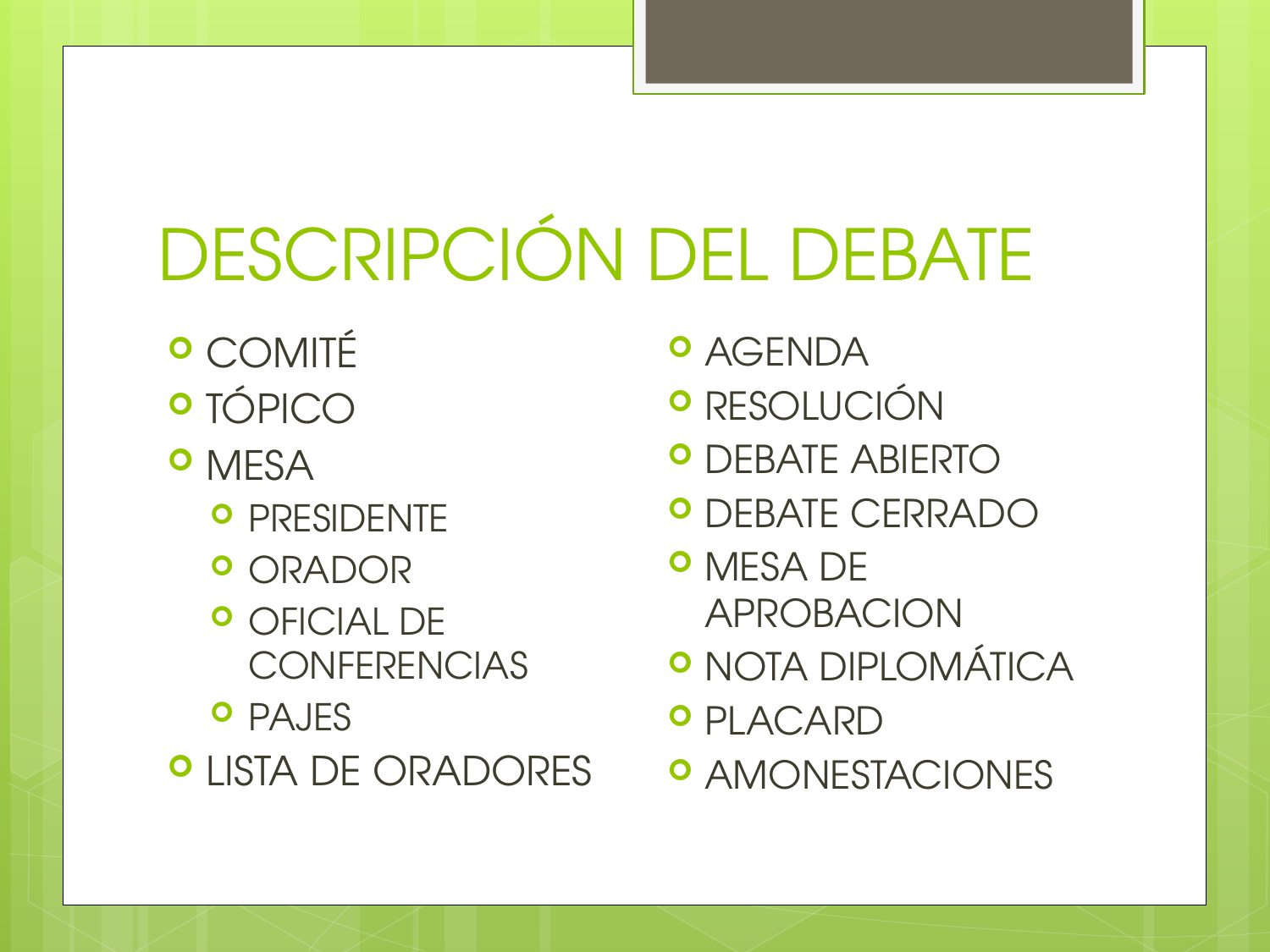

# DESCRIPCIÓN DEL DEBATE
AGENDA
RESOLUCIÓN
DEBATE ABIERTO
DEBATE CERRADO
MESA DE APROBACION
NOTA DIPLOMÁTICA
PLACARD
AMONESTACIONES

COMITÉ
TÓPICO
MESA
PRESIDENTE
ORADOR
OFICIAL DE CONFERENCIAS
PAJES
LISTA DE ORADORES